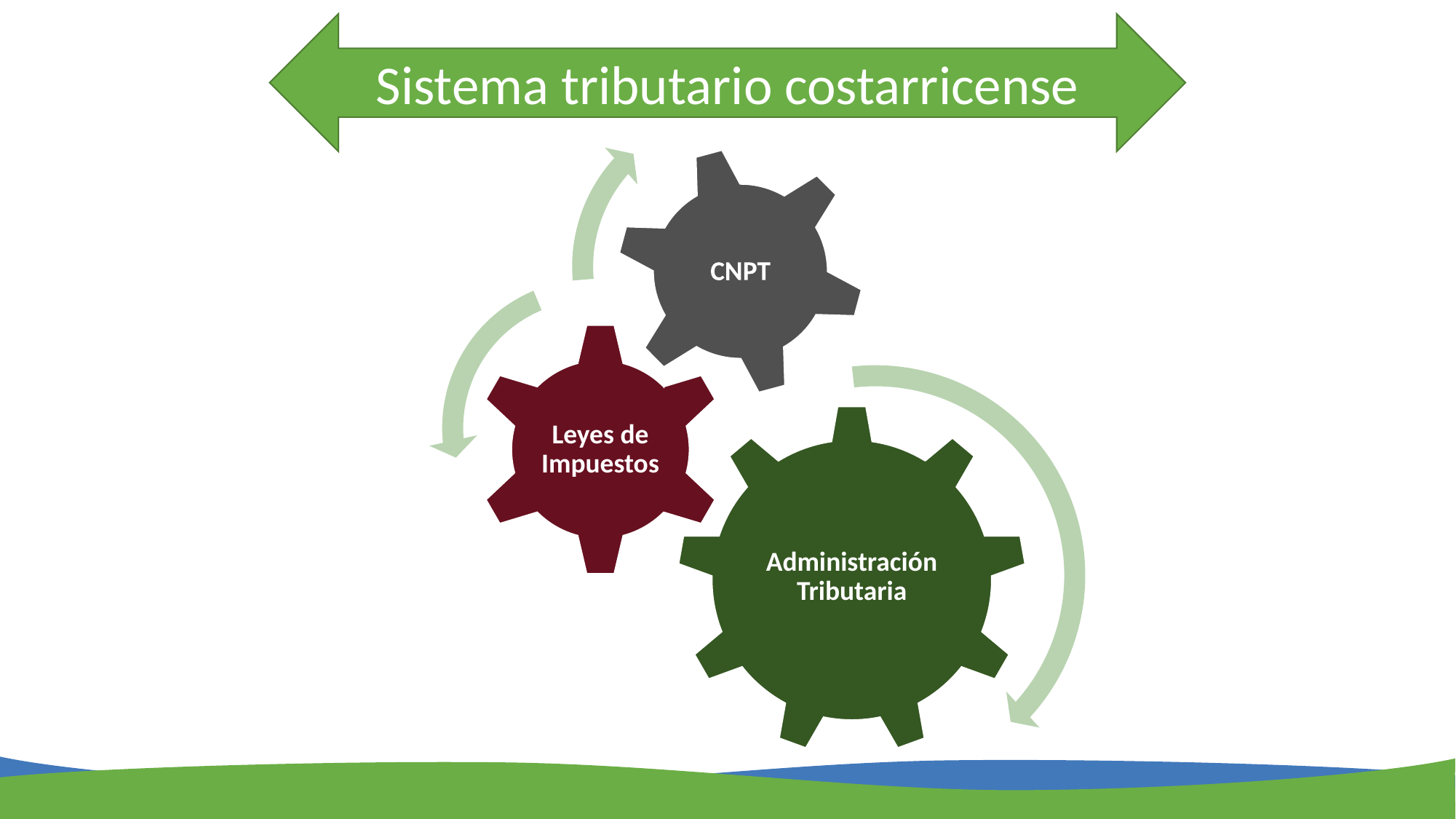

Sistema tributario costarricense

Administración Tributaria
Leyes de Impuestos
CNPT